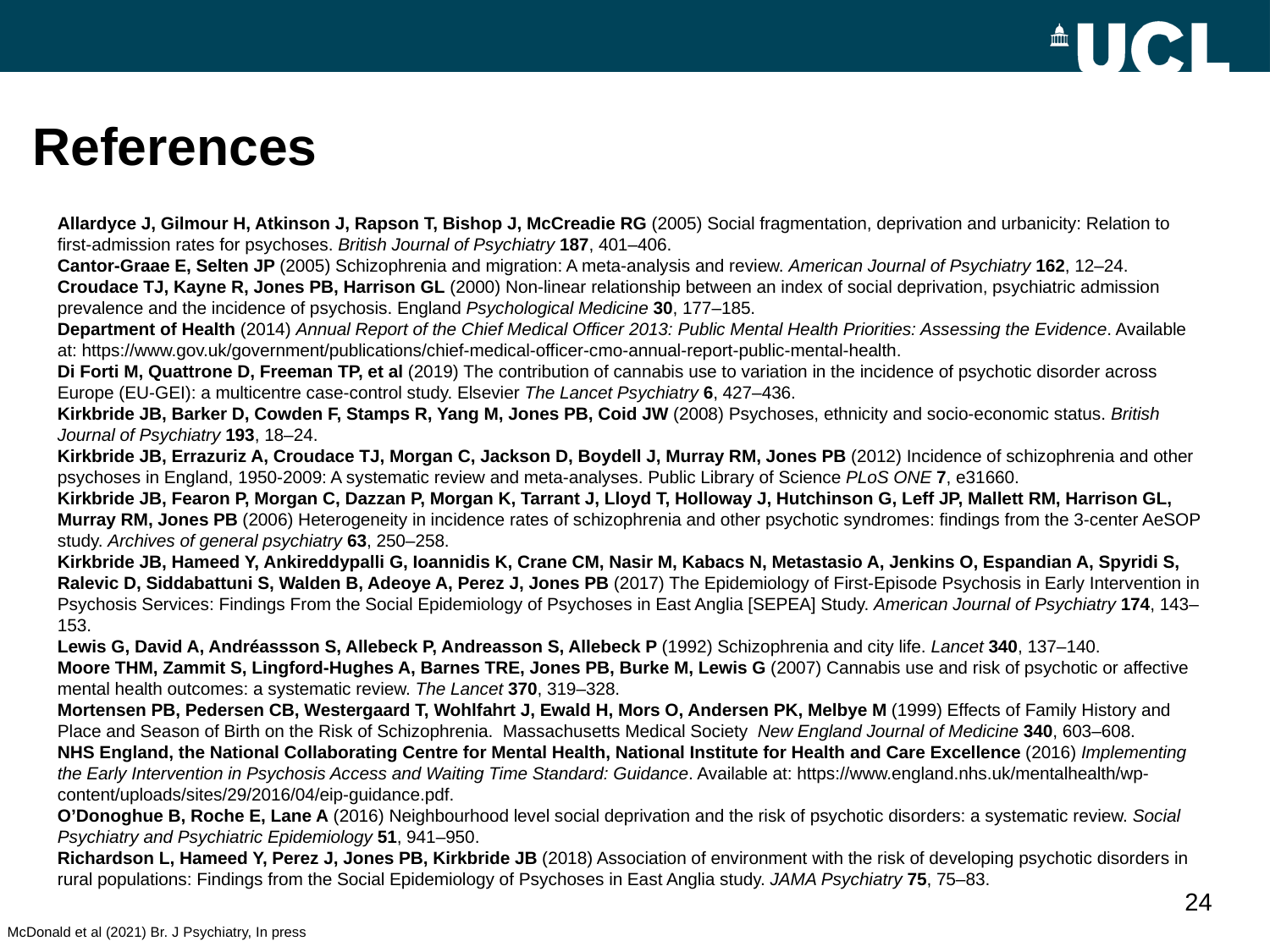

References
Allardyce J, Gilmour H, Atkinson J, Rapson T, Bishop J, McCreadie RG (2005) Social fragmentation, deprivation and urbanicity: Relation to first-admission rates for psychoses. British Journal of Psychiatry 187, 401–406.
Cantor-Graae E, Selten JP (2005) Schizophrenia and migration: A meta-analysis and review. American Journal of Psychiatry 162, 12–24.
Croudace TJ, Kayne R, Jones PB, Harrison GL (2000) Non-linear relationship between an index of social deprivation, psychiatric admission prevalence and the incidence of psychosis. England Psychological Medicine 30, 177–185.
Department of Health (2014) Annual Report of the Chief Medical Officer 2013: Public Mental Health Priorities: Assessing the Evidence. Available at: https://www.gov.uk/government/publications/chief-medical-officer-cmo-annual-report-public-mental-health.
Di Forti M, Quattrone D, Freeman TP, et al (2019) The contribution of cannabis use to variation in the incidence of psychotic disorder across Europe (EU-GEI): a multicentre case-control study. Elsevier The Lancet Psychiatry 6, 427–436.
Kirkbride JB, Barker D, Cowden F, Stamps R, Yang M, Jones PB, Coid JW (2008) Psychoses, ethnicity and socio-economic status. British Journal of Psychiatry 193, 18–24.
Kirkbride JB, Errazuriz A, Croudace TJ, Morgan C, Jackson D, Boydell J, Murray RM, Jones PB (2012) Incidence of schizophrenia and other psychoses in England, 1950-2009: A systematic review and meta-analyses. Public Library of Science PLoS ONE 7, e31660.
Kirkbride JB, Fearon P, Morgan C, Dazzan P, Morgan K, Tarrant J, Lloyd T, Holloway J, Hutchinson G, Leff JP, Mallett RM, Harrison GL, Murray RM, Jones PB (2006) Heterogeneity in incidence rates of schizophrenia and other psychotic syndromes: findings from the 3-center AeSOP study. Archives of general psychiatry 63, 250–258.
Kirkbride JB, Hameed Y, Ankireddypalli G, Ioannidis K, Crane CM, Nasir M, Kabacs N, Metastasio A, Jenkins O, Espandian A, Spyridi S, Ralevic D, Siddabattuni S, Walden B, Adeoye A, Perez J, Jones PB (2017) The Epidemiology of First-Episode Psychosis in Early Intervention in Psychosis Services: Findings From the Social Epidemiology of Psychoses in East Anglia [SEPEA] Study. American Journal of Psychiatry 174, 143–153.
Lewis G, David A, Andréassson S, Allebeck P, Andreasson S, Allebeck P (1992) Schizophrenia and city life. Lancet 340, 137–140.
Moore THM, Zammit S, Lingford-Hughes A, Barnes TRE, Jones PB, Burke M, Lewis G (2007) Cannabis use and risk of psychotic or affective mental health outcomes: a systematic review. The Lancet 370, 319–328.
Mortensen PB, Pedersen CB, Westergaard T, Wohlfahrt J, Ewald H, Mors O, Andersen PK, Melbye M (1999) Effects of Family History and Place and Season of Birth on the Risk of Schizophrenia.  Massachusetts Medical Society  New England Journal of Medicine 340, 603–608.
NHS England, the National Collaborating Centre for Mental Health, National Institute for Health and Care Excellence (2016) Implementing the Early Intervention in Psychosis Access and Waiting Time Standard: Guidance. Available at: https://www.england.nhs.uk/mentalhealth/wp-content/uploads/sites/29/2016/04/eip-guidance.pdf.
O’Donoghue B, Roche E, Lane A (2016) Neighbourhood level social deprivation and the risk of psychotic disorders: a systematic review. Social Psychiatry and Psychiatric Epidemiology 51, 941–950.
Richardson L, Hameed Y, Perez J, Jones PB, Kirkbride JB (2018) Association of environment with the risk of developing psychotic disorders in rural populations: Findings from the Social Epidemiology of Psychoses in East Anglia study. JAMA Psychiatry 75, 75–83.
24
McDonald et al (2021) Br. J Psychiatry, In press